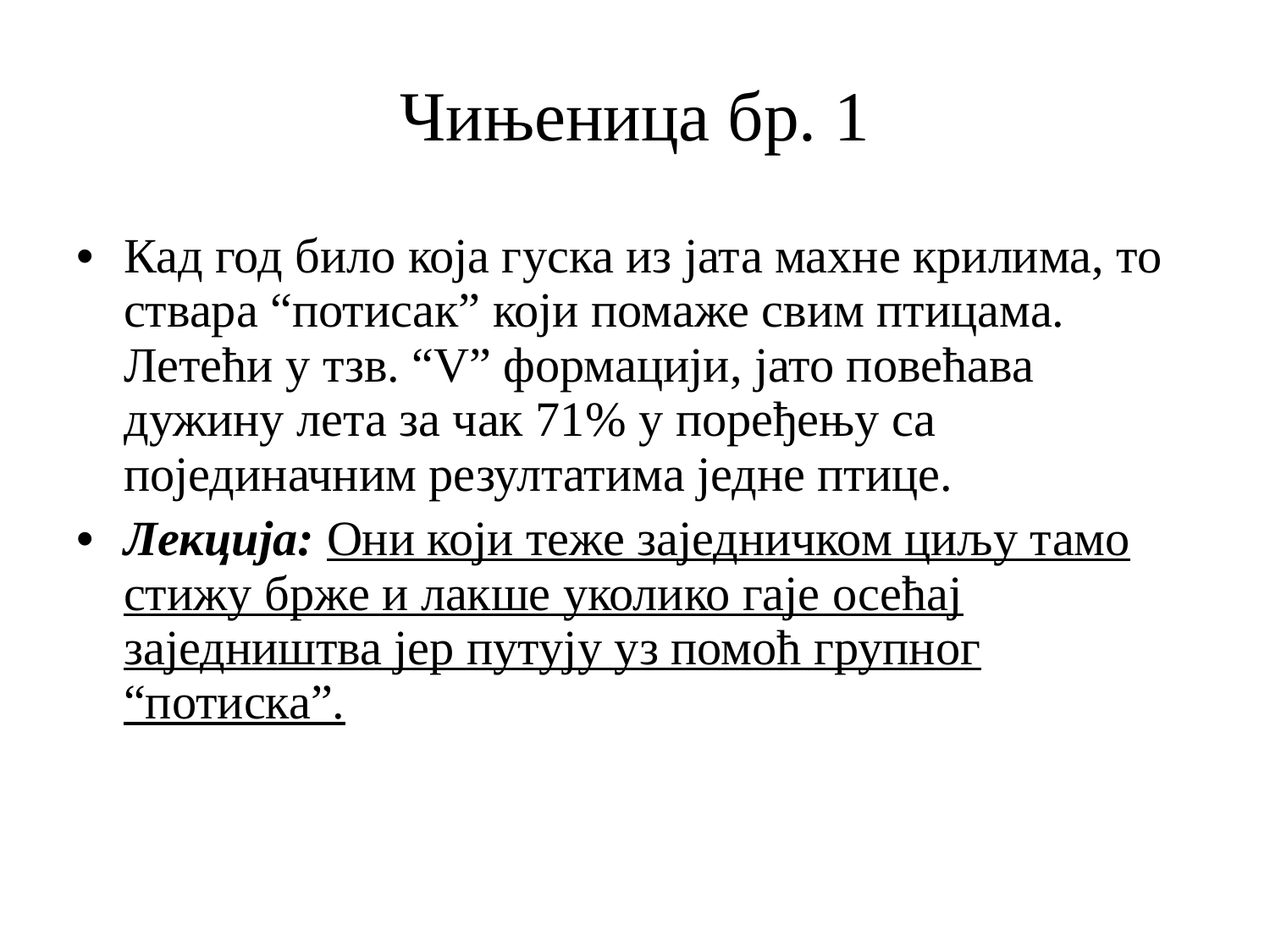

# Чињеница бр. 1
Кад год било која гуска из јата махне крилима, то ствара “потисак” који помаже свим птицама. Летећи у тзв. “V” формацији, јато повећава дужину лета за чак 71% у поређењу са појединачним резултатима једне птице.
Лекција: Они који теже заједничком циљу тамо стижу брже и лакше уколико гаје осећај заједништва јер путују уз помоћ групног “потиска”.